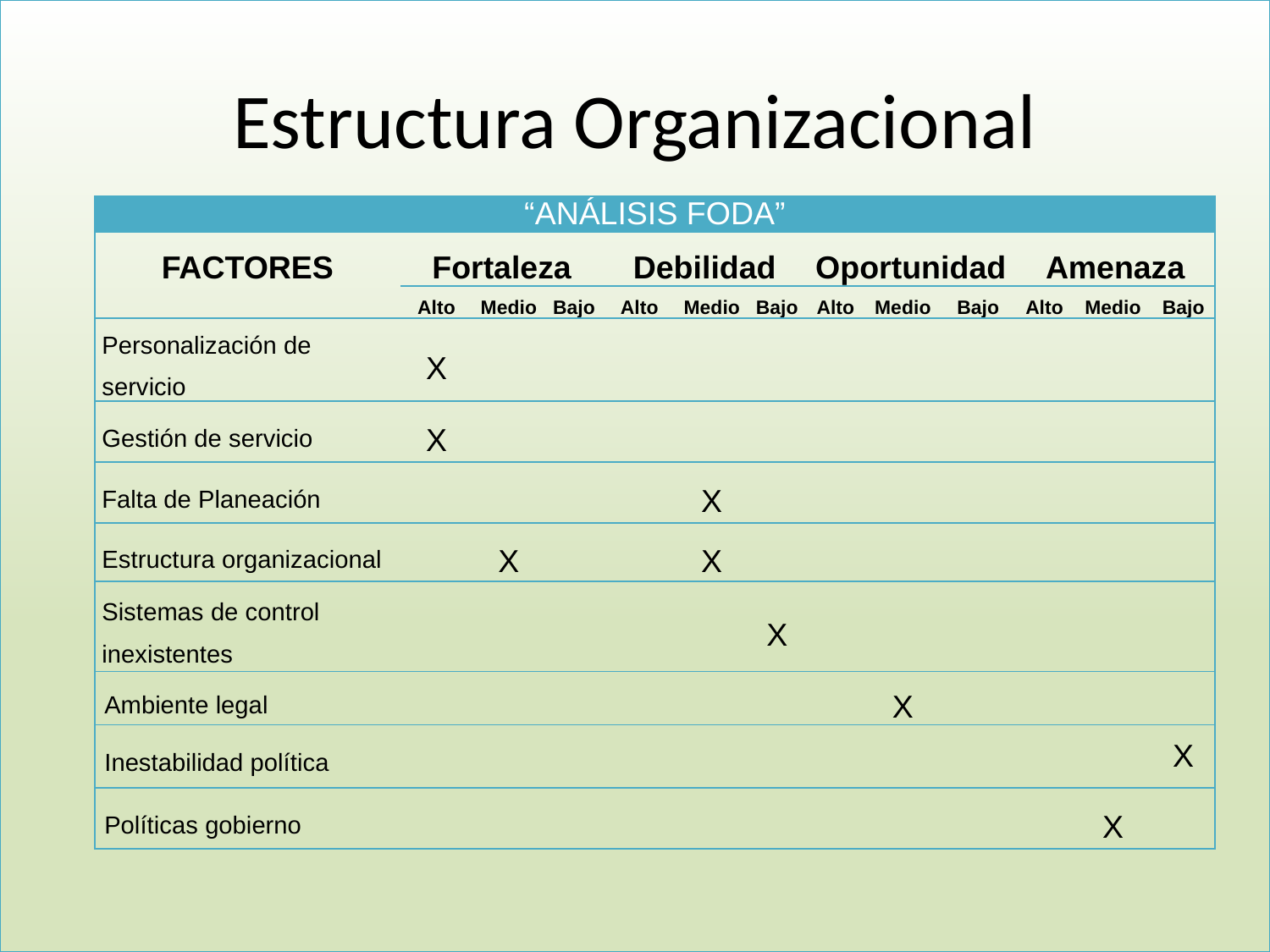

# Estructura Organizacional
| “Análisis FODA” |  |  |  |  |  |  |  |  |  |  |  |  |
| --- | --- | --- | --- | --- | --- | --- | --- | --- | --- | --- | --- | --- |
| FACTORES | Fortaleza |  |  | Debilidad |  |  | Oportunidad |  |  | Amenaza |  |  |
|  | Alto | Medio | Bajo | Alto | Medio | Bajo | Alto | Medio | Bajo | Alto | Medio | Bajo |
| Personalización de servicio | X |  |  |  |  |  |  |  |  |  |  |  |
| Gestión de servicio | X |  |  |  |  |  |  |  |  |  |  |  |
| Falta de Planeación |  |  |  |  | X |  |  |  |  |  |  |  |
| Estructura organizacional |  | X |  |  | X |  |  |  |  |  |  |  |
| Sistemas de control inexistentes |  |  |  |  |  | X |  |  |  |  |  |  |
| Ambiente legal |  |  |  |  |  |  |  | X |  |  |  |  |
| Inestabilidad política |  |  |  |  |  |  |  |  |  |  |  | X |
| Políticas gobierno |  |  |  |  |  |  |  |  |  |  | X |  |